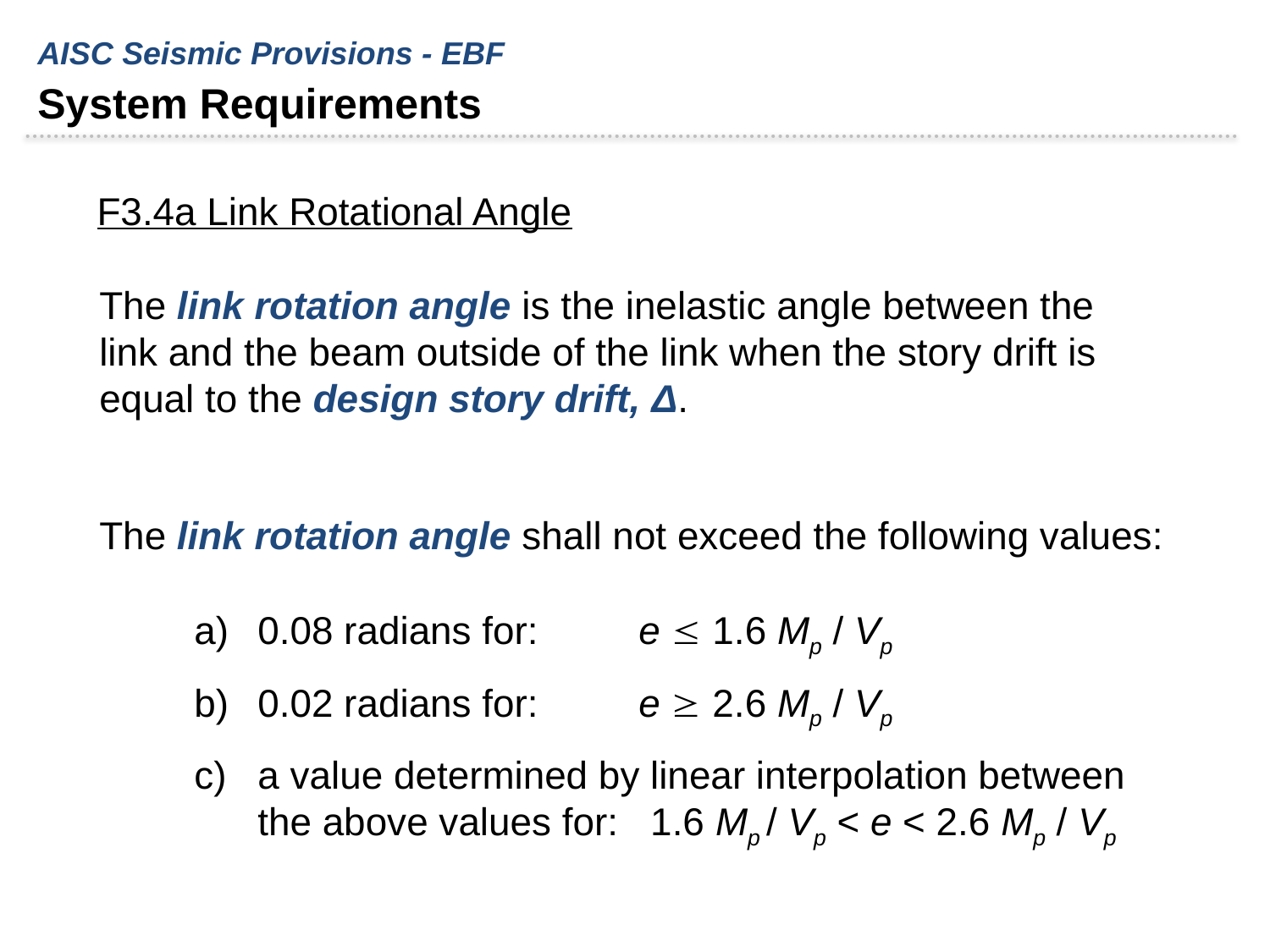

AISC Seismic Provisions - EBF
System Requirements
F3.4a Link Rotational Angle
The link rotation angle is the inelastic angle between the link and the beam outside of the link when the story drift is equal to the design story drift, Δ.

The link rotation angle shall not exceed the following values:
0.08 radians for:	e ≤ 1.6 Mp / Vp
0.02 radians for:	e ≥ 2.6 Mp / Vp
a value determined by linear interpolation between the above values for:   1.6 Mp / Vp < e < 2.6 Mp / Vp